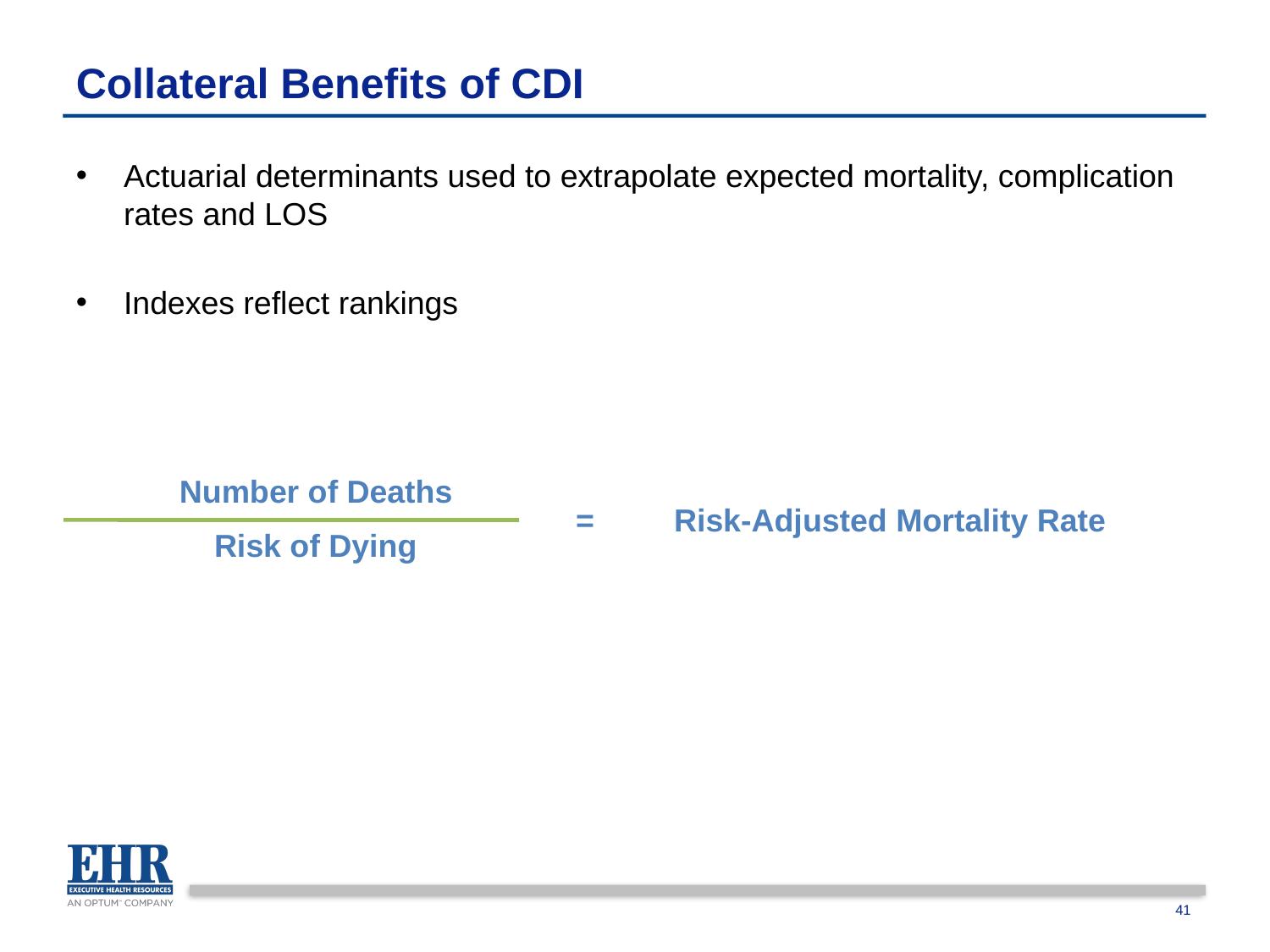

# Collateral Benefits of CDI
Actuarial determinants used to extrapolate expected mortality, complication rates and LOS

Indexes reflect rankings
Number of Deaths
Risk of Dying
=         Risk-Adjusted Mortality Rate

41